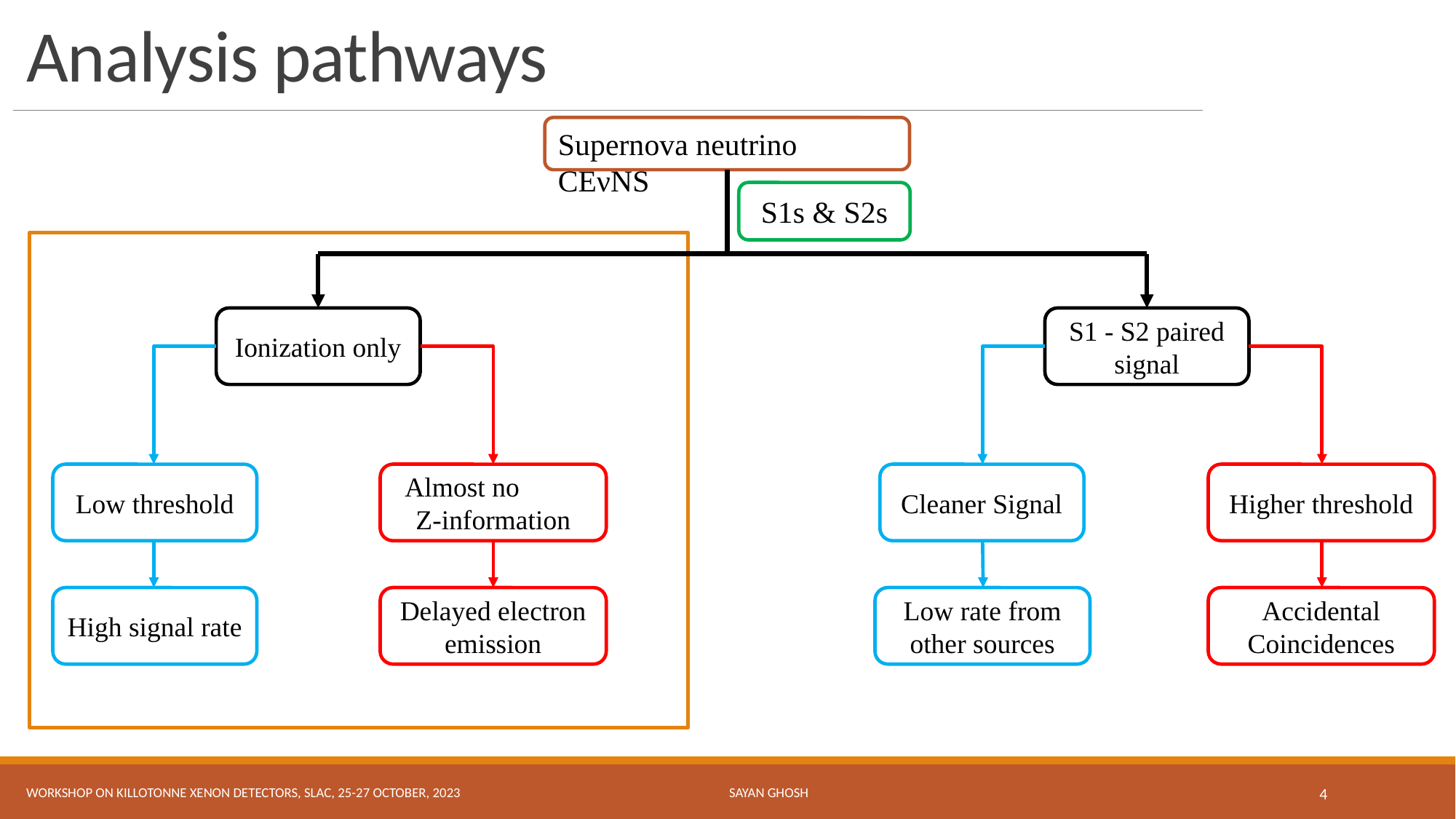

# Analysis pathways
Supernova neutrino CEνNS
S1s & S2s

Ionization only
S1 - S2 paired signal
Low threshold
Almost no          Z-information
Cleaner Signal
Higher threshold
High signal rate
Delayed electron emission
Low rate from other sources
Accidental Coincidences
Workshop on Killotonne Xenon detectors, SLAC, 25-27 October, 2023                                                                                       Sayan Ghosh
4